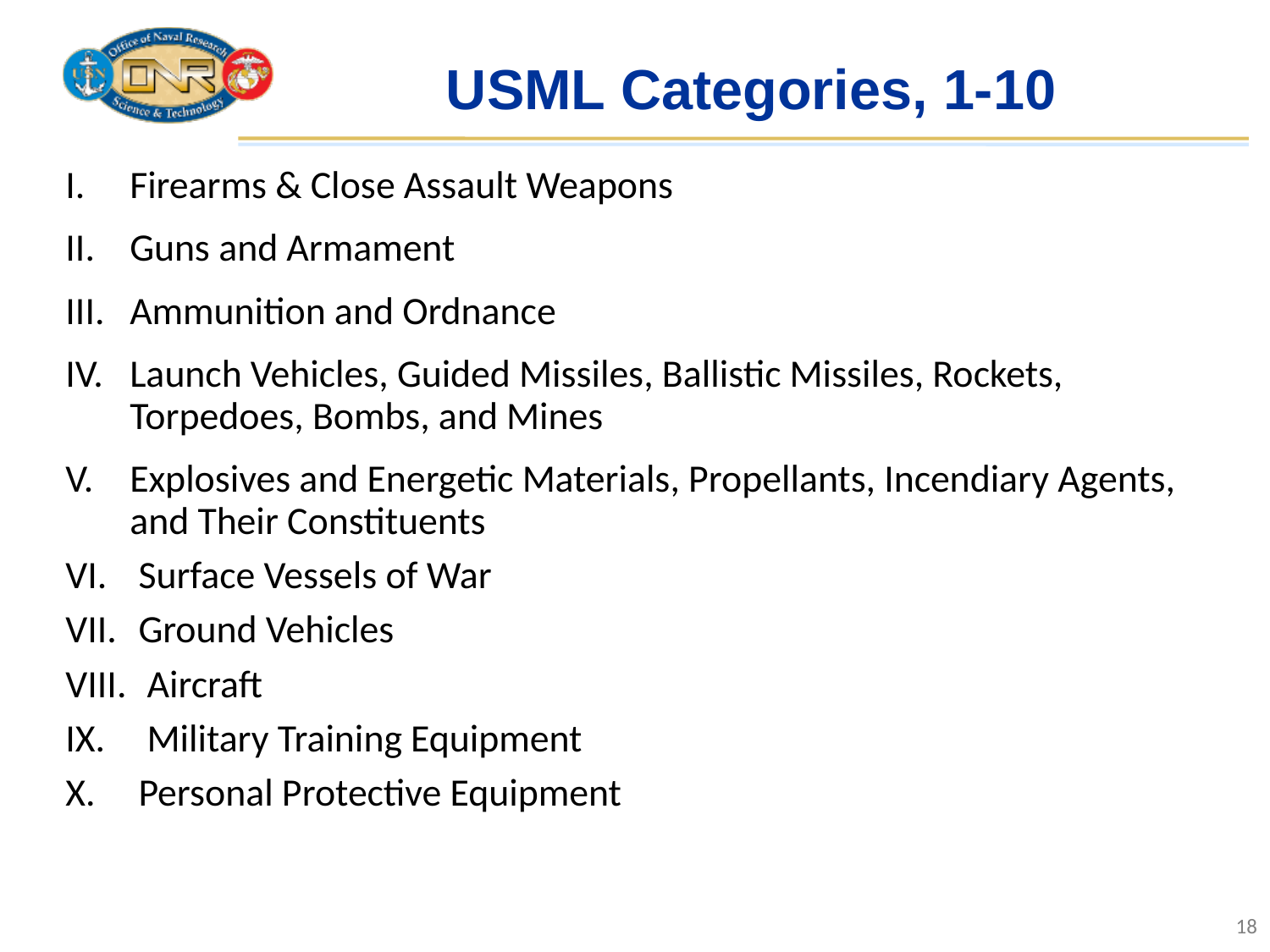

# USML Categories, 1-10
Firearms & Close Assault Weapons
Guns and Armament
Ammunition and Ordnance
Launch Vehicles, Guided Missiles, Ballistic Missiles, Rockets, Torpedoes, Bombs, and Mines
Explosives and Energetic Materials, Propellants, Incendiary Agents, and Their Constituents
 Surface Vessels of War
 Ground Vehicles
  Aircraft
  Military Training Equipment
 Personal Protective Equipment

18